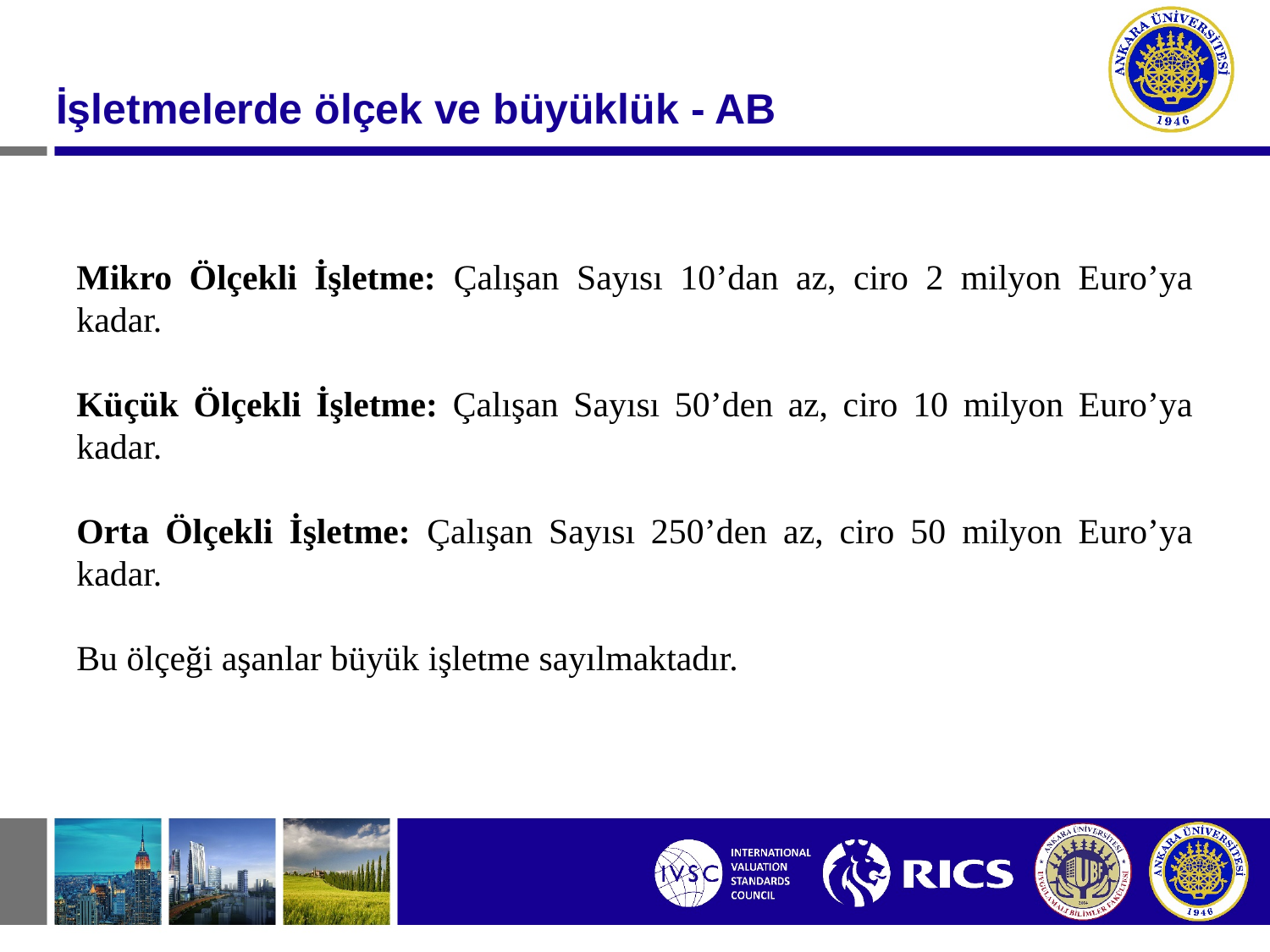

#
İşletmelerde ölçek ve büyüklük	- AB
Mikro Ölçekli İşletme: Çalışan Sayısı 10’dan az, ciro 2 milyon Euro’ya kadar.

Küçük Ölçekli İşletme: Çalışan Sayısı 50’den az, ciro 10 milyon Euro’ya kadar.

Orta Ölçekli İşletme: Çalışan Sayısı 250’den az, ciro 50 milyon Euro’ya kadar.

Bu ölçeği aşanlar büyük işletme sayılmaktadır.